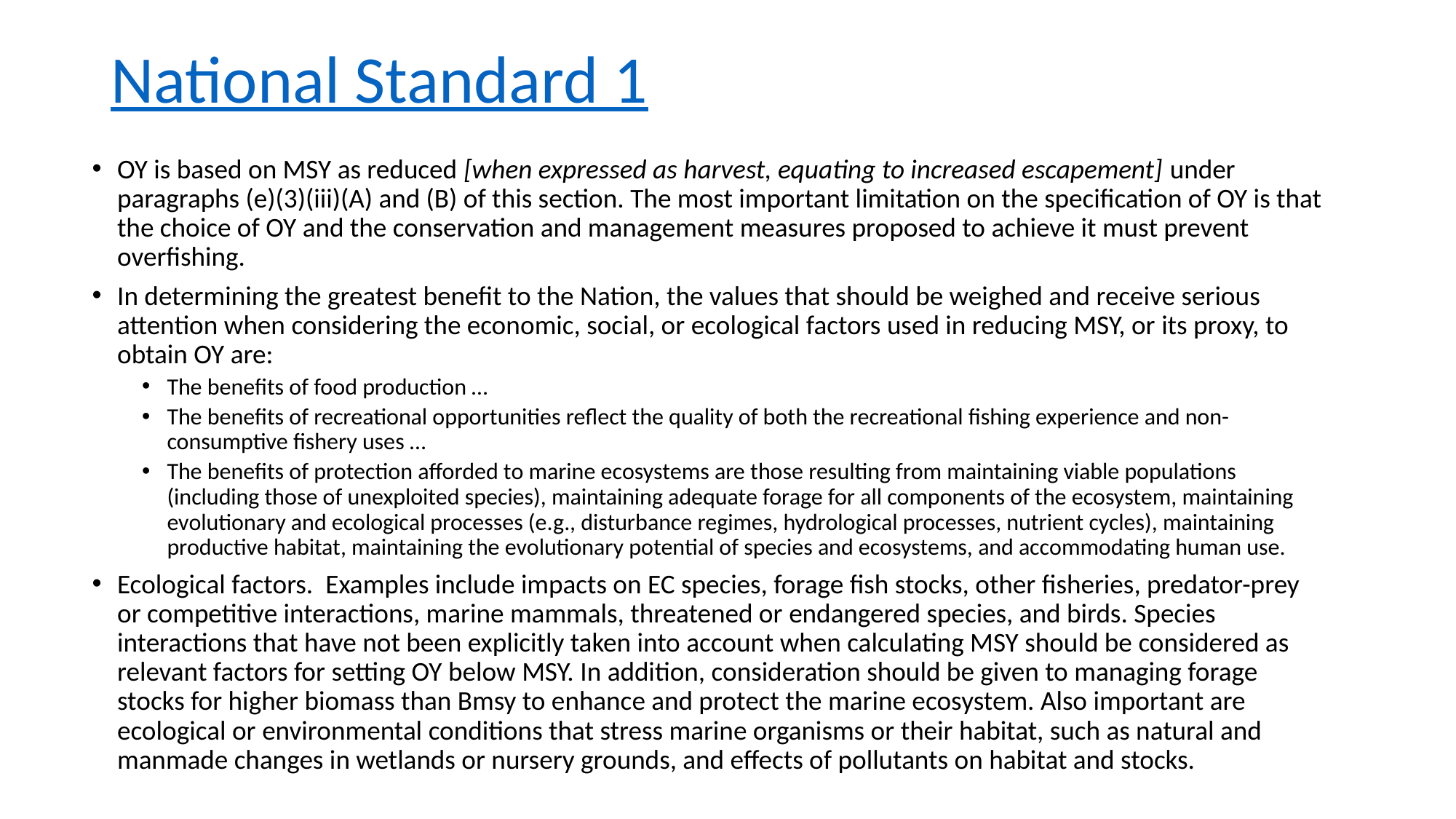

# National Standard 1
OY is based on MSY as reduced [when expressed as harvest, equating to increased escapement] under paragraphs (e)(3)(iii)(A) and (B) of this section. The most important limitation on the specification of OY is that the choice of OY and the conservation and management measures proposed to achieve it must prevent overfishing.
In determining the greatest benefit to the Nation, the values that should be weighed and receive serious attention when considering the economic, social, or ecological factors used in reducing MSY, or its proxy, to obtain OY are:
The benefits of food production …
The benefits of recreational opportunities reflect the quality of both the recreational fishing experience and non-consumptive fishery uses …
The benefits of protection afforded to marine ecosystems are those resulting from maintaining viable populations (including those of unexploited species), maintaining adequate forage for all components of the ecosystem, maintaining evolutionary and ecological processes (e.g., disturbance regimes, hydrological processes, nutrient cycles), maintaining productive habitat, maintaining the evolutionary potential of species and ecosystems, and accommodating human use.
Ecological factors.  Examples include impacts on EC species, forage fish stocks, other fisheries, predator-prey or competitive interactions, marine mammals, threatened or endangered species, and birds. Species interactions that have not been explicitly taken into account when calculating MSY should be considered as relevant factors for setting OY below MSY. In addition, consideration should be given to managing forage stocks for higher biomass than Bmsy to enhance and protect the marine ecosystem. Also important are ecological or environmental conditions that stress marine organisms or their habitat, such as natural and manmade changes in wetlands or nursery grounds, and effects of pollutants on habitat and stocks.